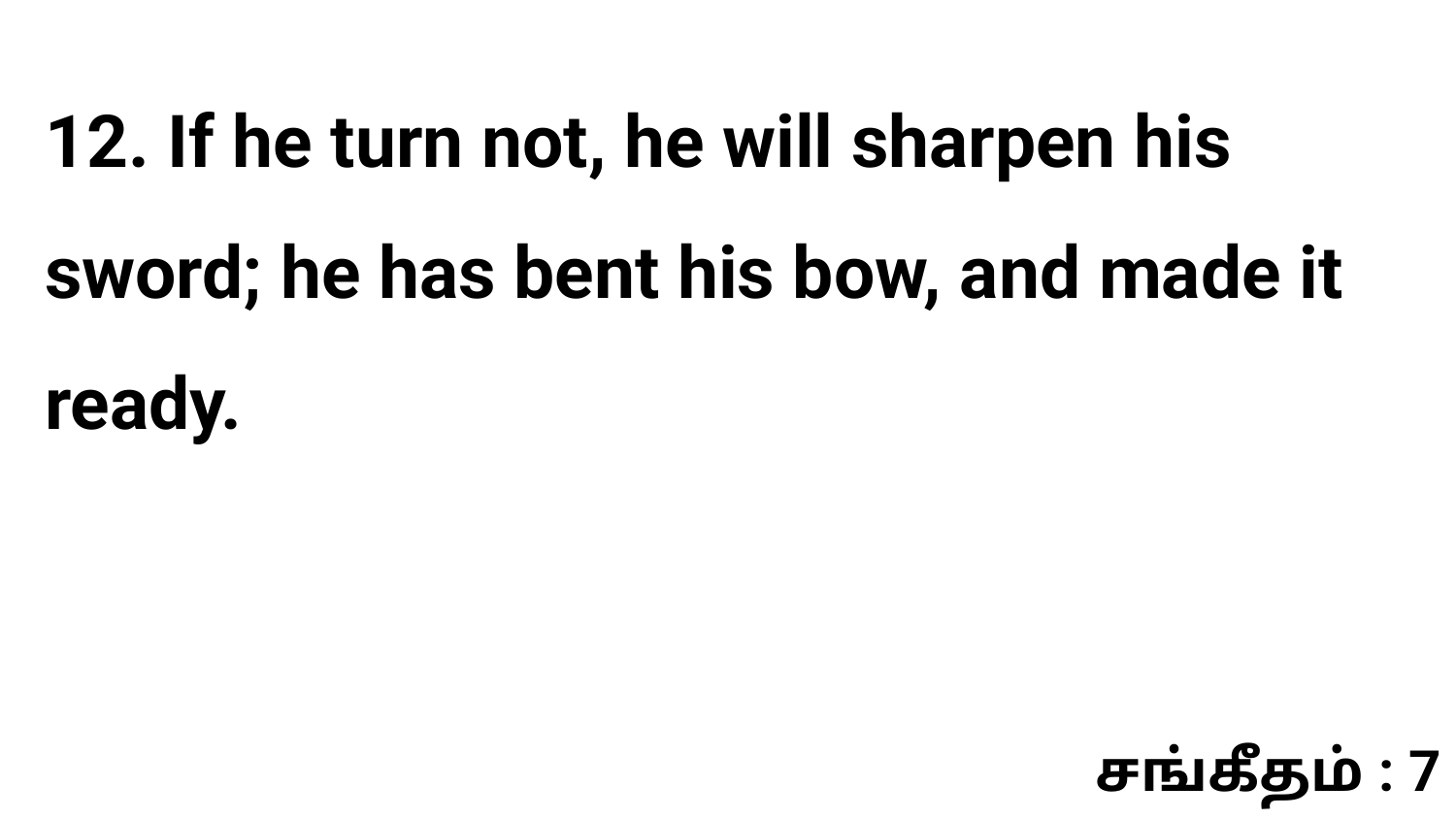

12. If he turn not, he will sharpen his sword; he has bent his bow, and made it ready.
சங்கீதம் : 7